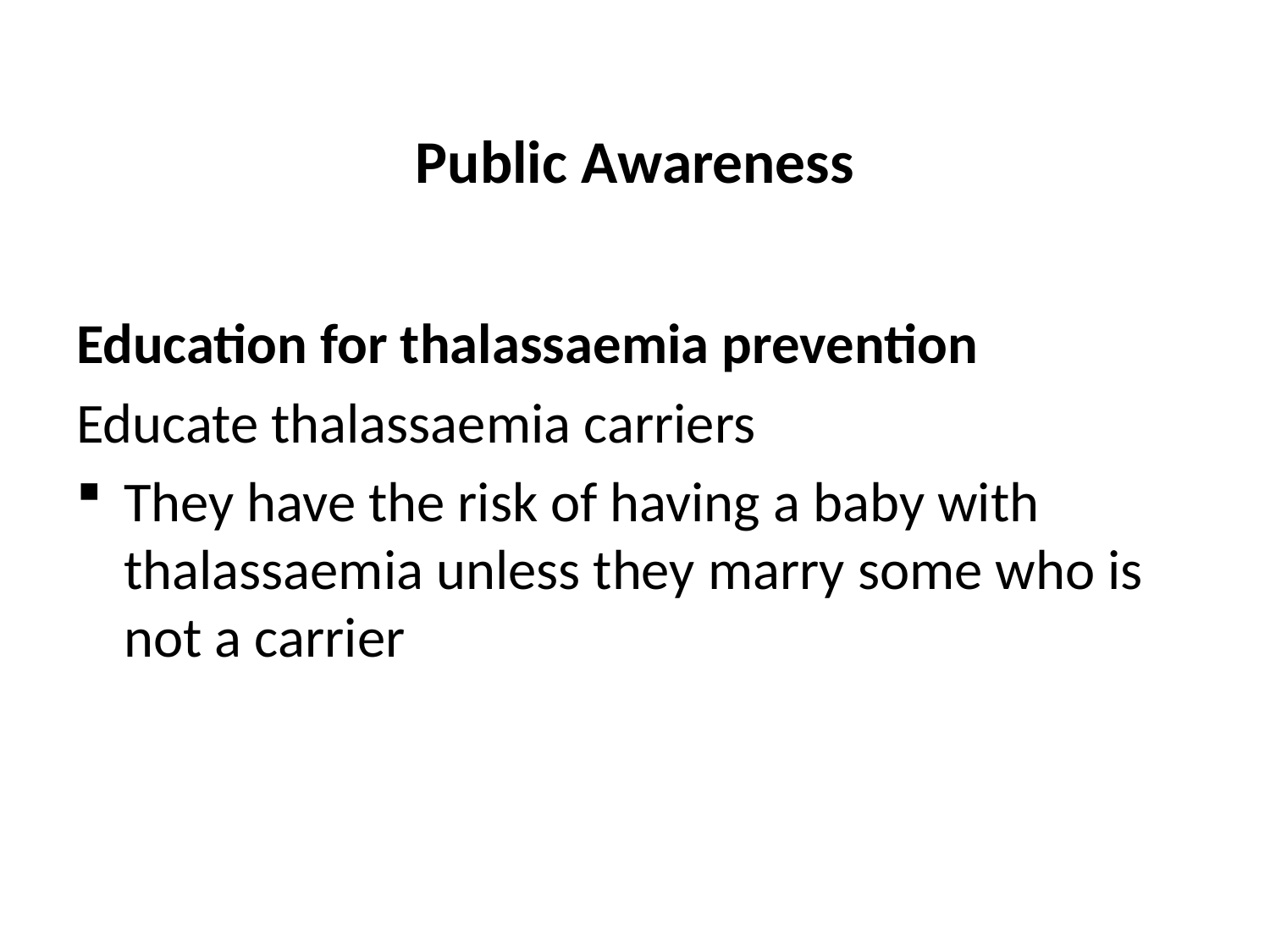

# Public Awareness

Education for thalassaemia prevention
Educate thalassaemia carriers
They have the risk of having a baby with thalassaemia unless they marry some who is not a carrier